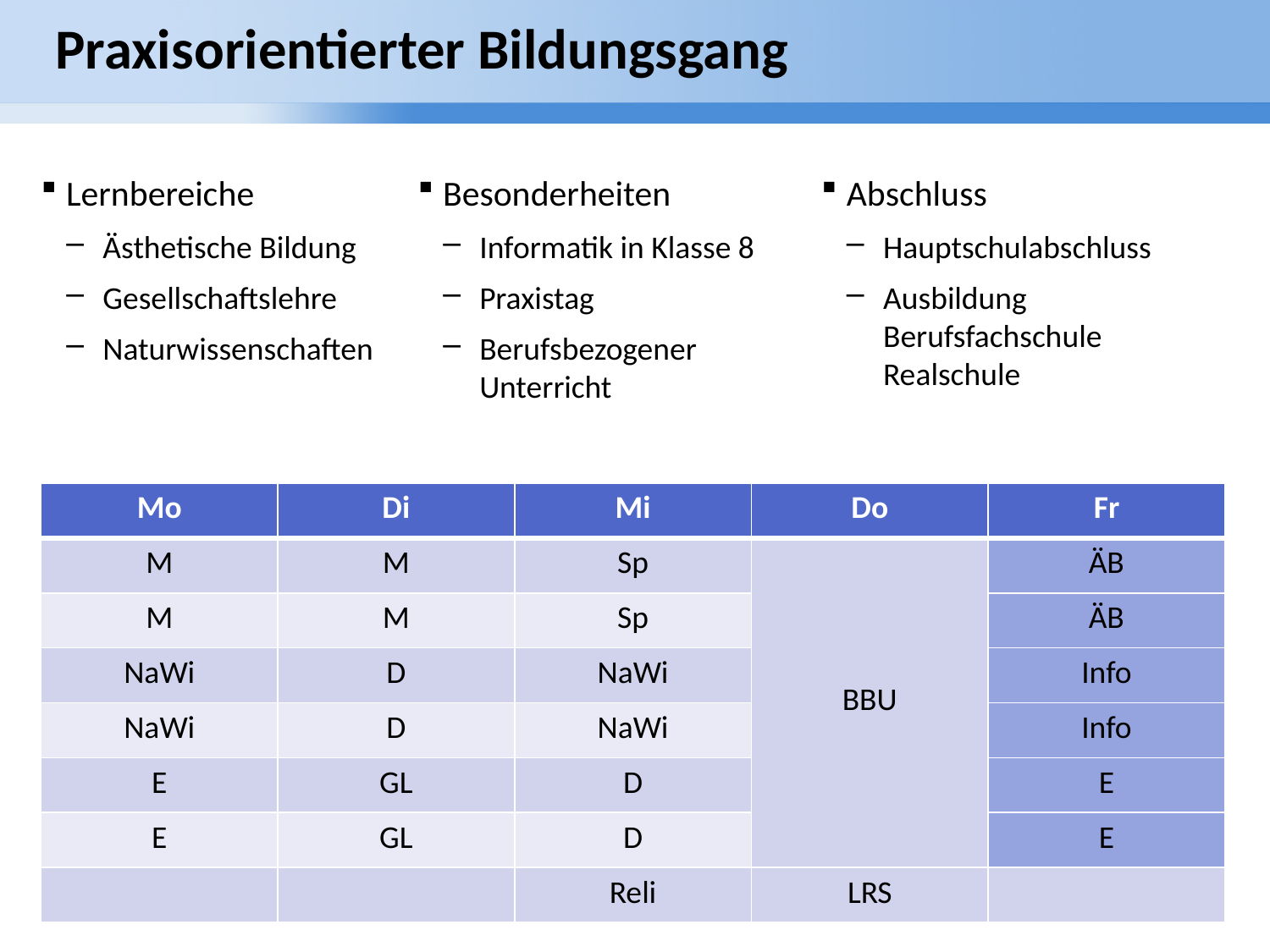

# Praxisorientierter Bildungsgang
Besonderheiten
Informatik in Klasse 8
Praxistag
Berufsbezogener Unterricht

Abschluss
Hauptschulabschluss
Ausbildung
Berufsfachschule
Realschule
Lernbereiche
Ästhetische Bildung
Gesellschaftslehre
Naturwissenschaften
| Mo | Di | Mi | Do | Fr |
| --- | --- | --- | --- | --- |
| M | M | Sp | BBU | ÄB |
| M | M | Sp |  | ÄB |
| NaWi | D | NaWi |  | Info |
| NaWi | D | NaWi |  | Info |
| E | GL | D |  | E |
| E | GL | D |  | E |
|  |  | Reli | LRS |  |